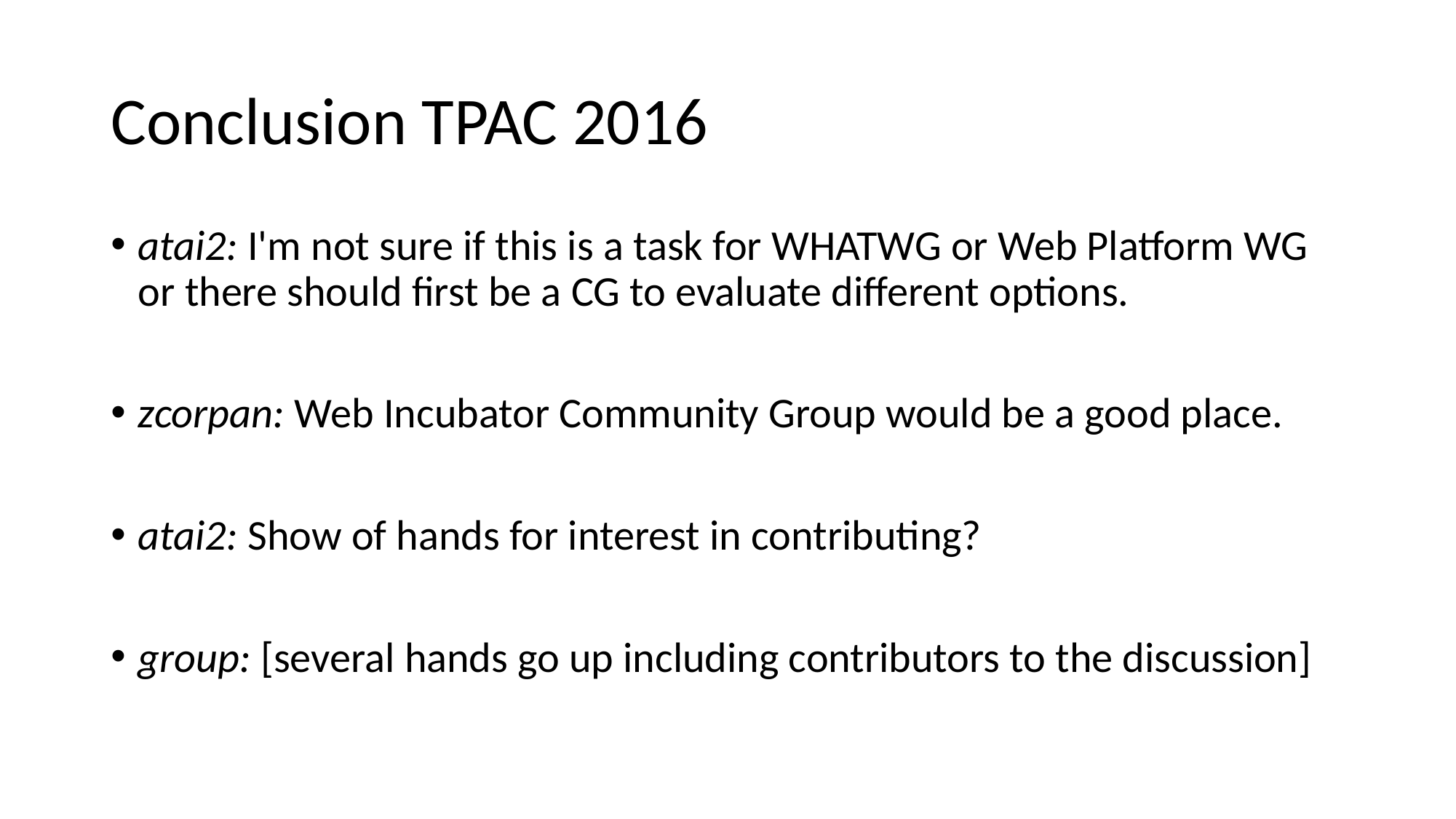

# Conclusion TPAC 2016
atai2: I'm not sure if this is a task for WHATWG or Web Platform WG or there should first be a CG to evaluate different options.

zcorpan: Web Incubator Community Group would be a good place.

atai2: Show of hands for interest in contributing?

group: [several hands go up including contributors to the discussion]